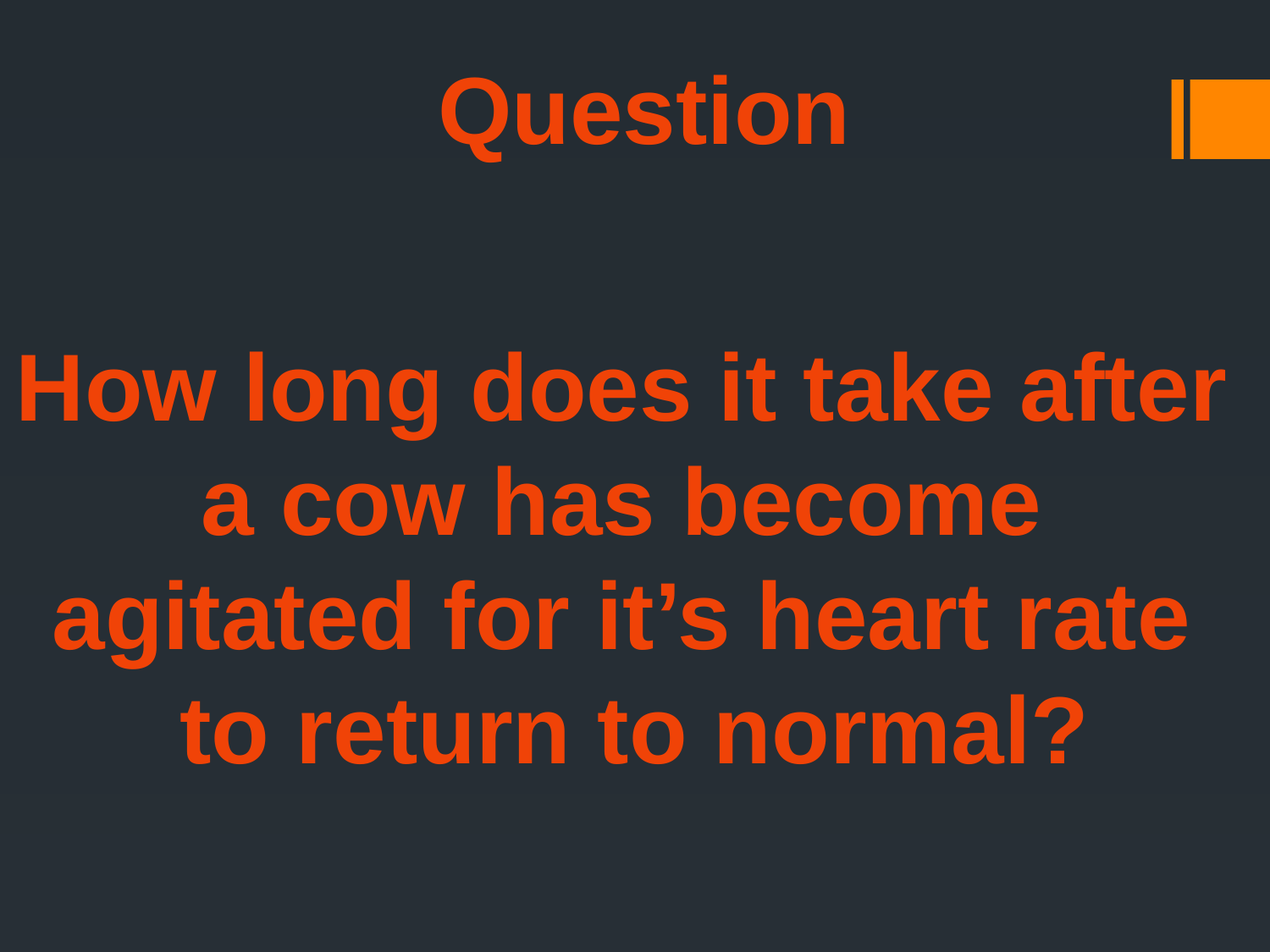

Question
How long does it take after
a cow has become
agitated for it’s heart rate
to return to normal?